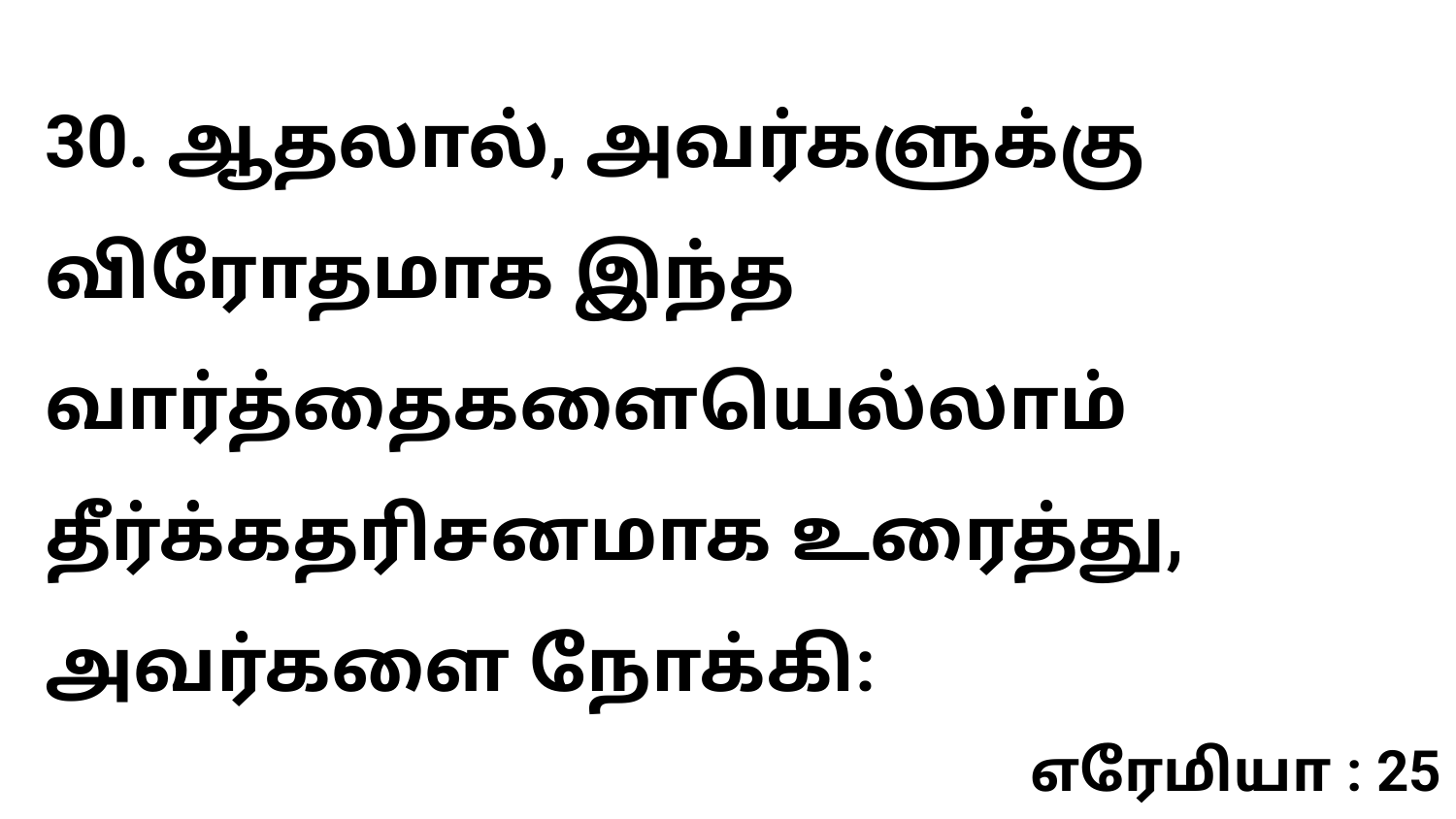

30. ஆதலால், அவர்களுக்கு விரோதமாக இந்த வார்த்தைகளையெல்லாம் தீர்க்கதரிசனமாக உரைத்து, அவர்களை நோக்கி:
எரேமியா : 25